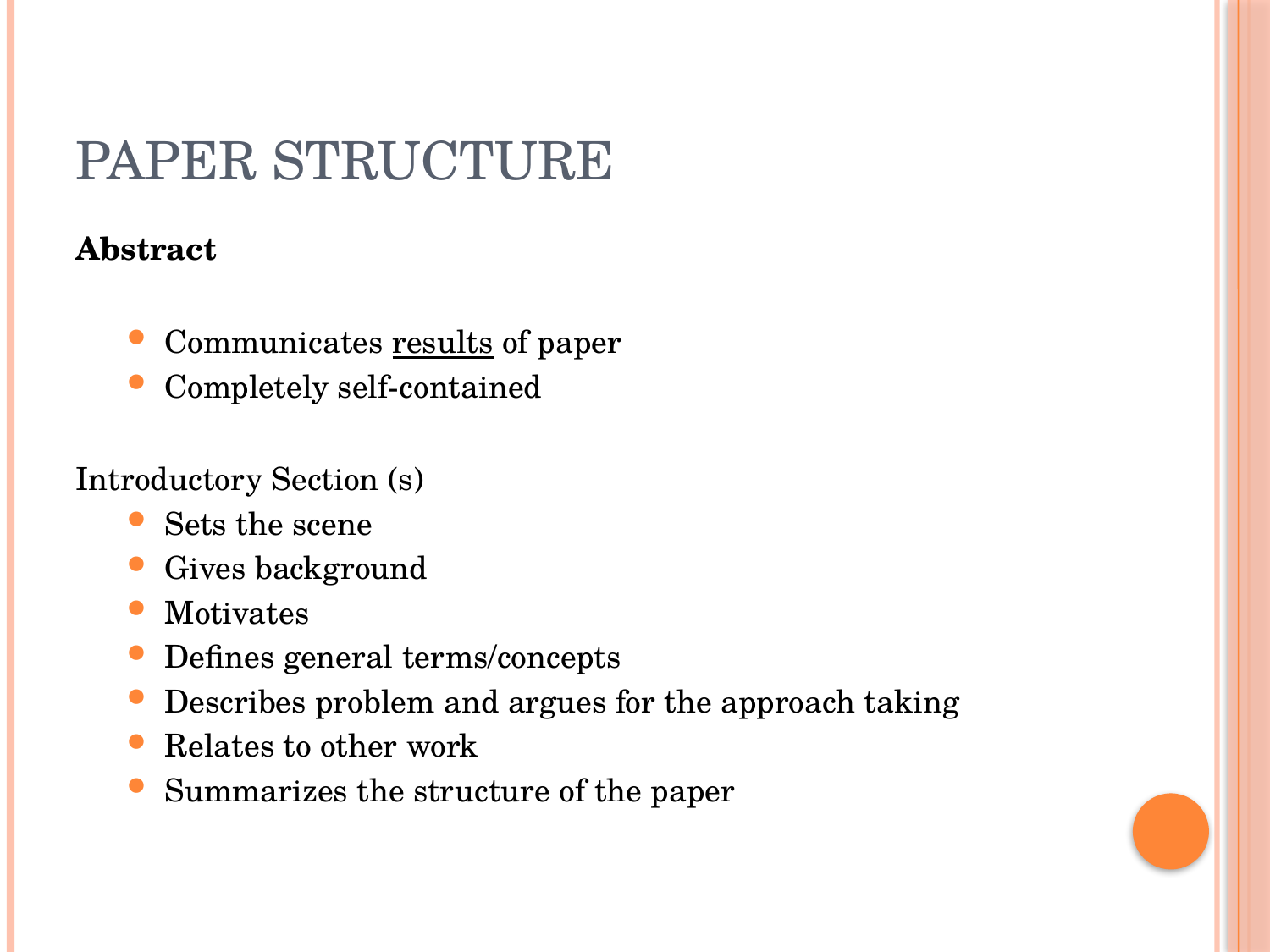

# Paper Structure
Abstract

Communicates results of paper
Completely self-contained

Introductory Section (s)
Sets the scene
Gives background
Motivates
Defines general terms/concepts
Describes problem and argues for the approach taking
Relates to other work
Summarizes the structure of the paper